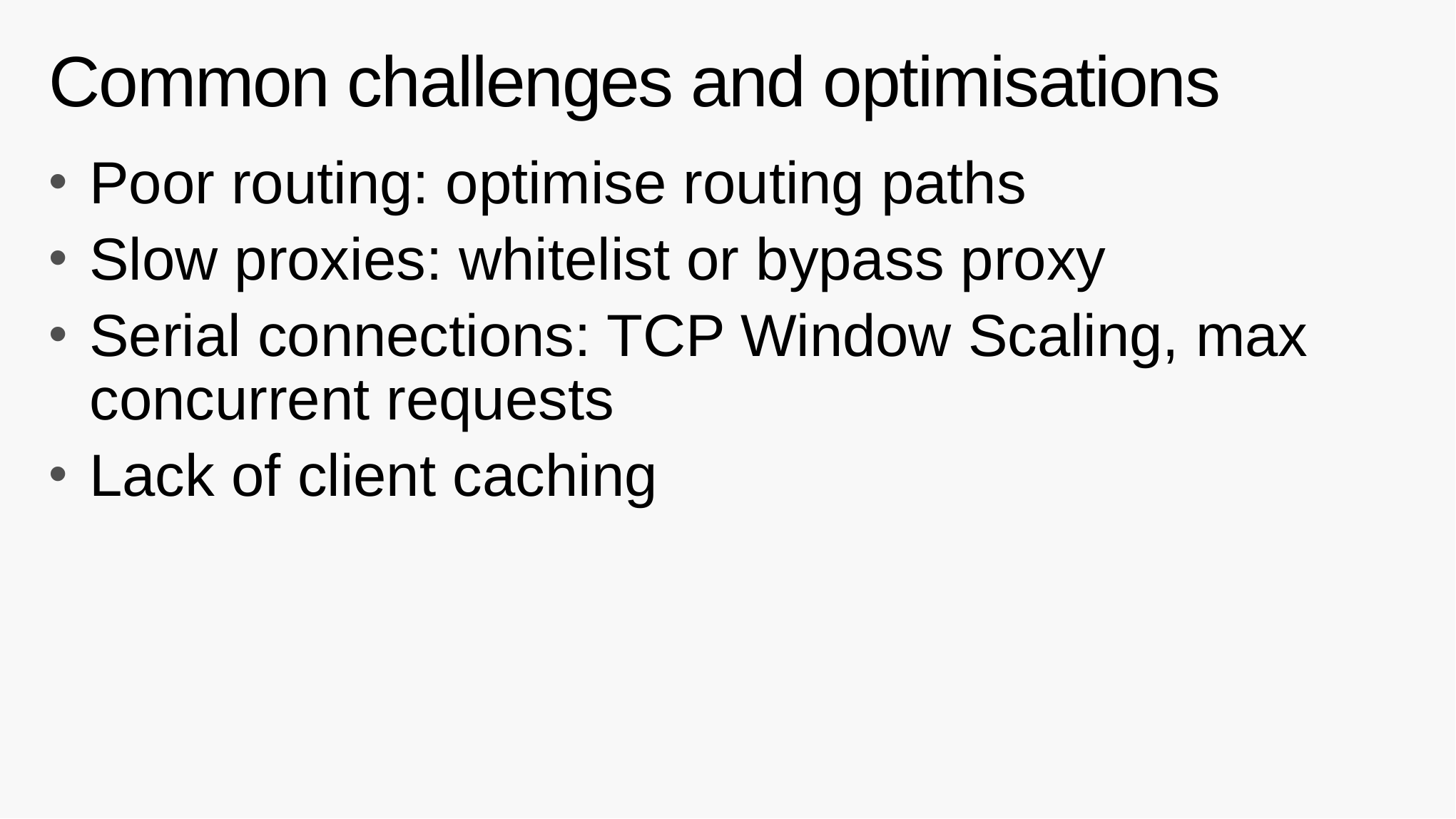

# Common challenges and optimisations
Poor routing: optimise routing paths
Slow proxies: whitelist or bypass proxy
Serial connections: TCP Window Scaling, max concurrent requests
Lack of client caching